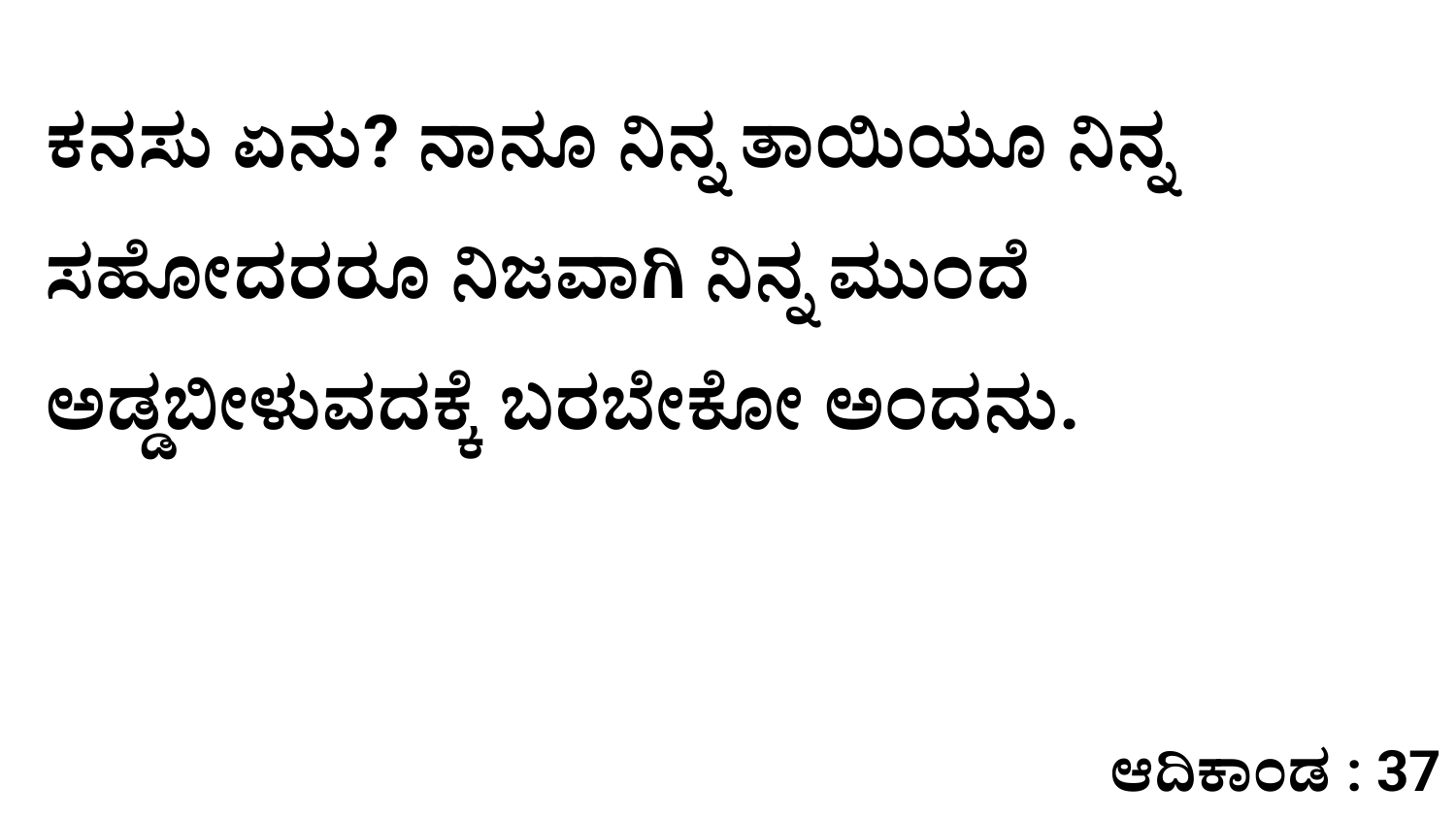

ಕನಸು ಏನು? ನಾನೂ ನಿನ್ನ ತಾಯಿಯೂ ನಿನ್ನ ಸಹೋದರರೂ ನಿಜವಾಗಿ ನಿನ್ನ ಮುಂದೆ ಅಡ್ಡಬೀಳುವದಕ್ಕೆ ಬರಬೇಕೋ ಅಂದನು.
ಆದಿಕಾಂಡ : 37